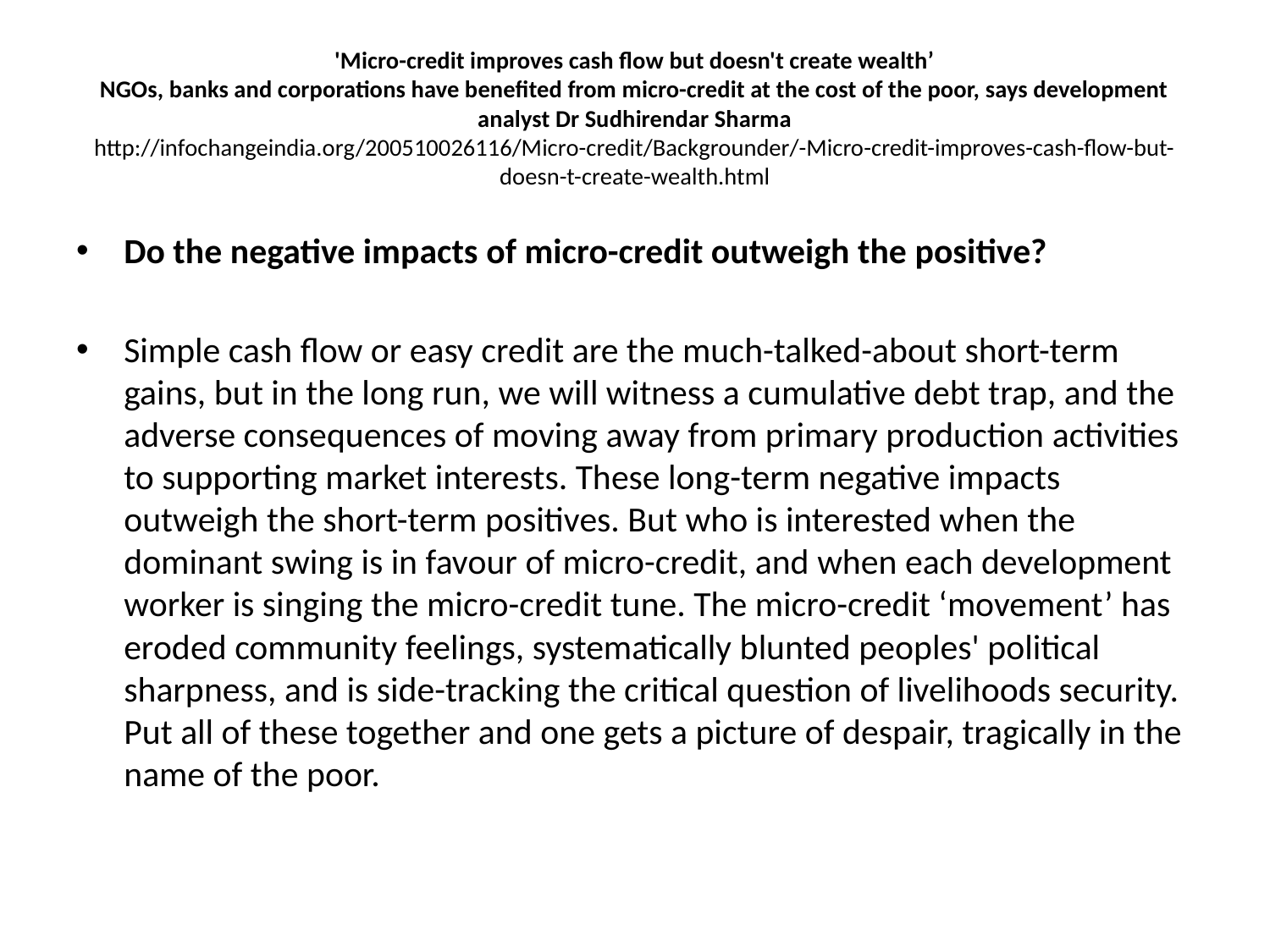

# 'Micro-credit improves cash flow but doesn't create wealth’ NGOs, banks and corporations have benefited from micro-credit at the cost of the poor, says development analyst Dr Sudhirendar Sharma http://infochangeindia.org/200510026116/Micro-credit/Backgrounder/-Micro-credit-improves-cash-flow-but-doesn-t-create-wealth.html
Do the negative impacts of micro-credit outweigh the positive?

Simple cash flow or easy credit are the much-talked-about short-term gains, but in the long run, we will witness a cumulative debt trap, and the adverse consequences of moving away from primary production activities to supporting market interests. These long-term negative impacts outweigh the short-term positives. But who is interested when the dominant swing is in favour of micro-credit, and when each development worker is singing the micro-credit tune. The micro-credit ‘movement’ has eroded community feelings, systematically blunted peoples' political sharpness, and is side-tracking the critical question of livelihoods security. Put all of these together and one gets a picture of despair, tragically in the name of the poor.